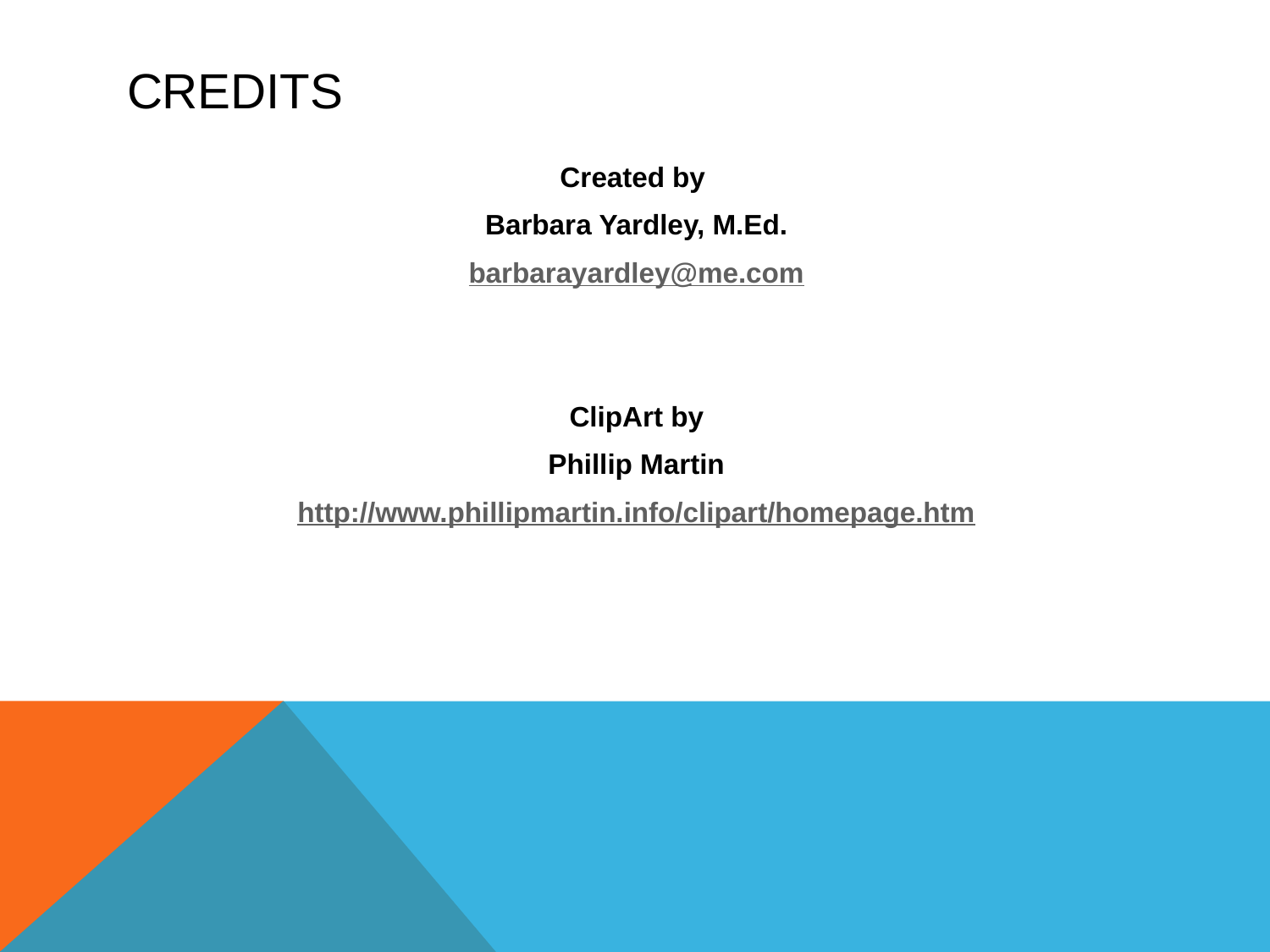

# Credits
Created by
Barbara Yardley, M.Ed.
barbarayardley@me.com

ClipArt by
Phillip Martin
http://www.phillipmartin.info/clipart/homepage.htm